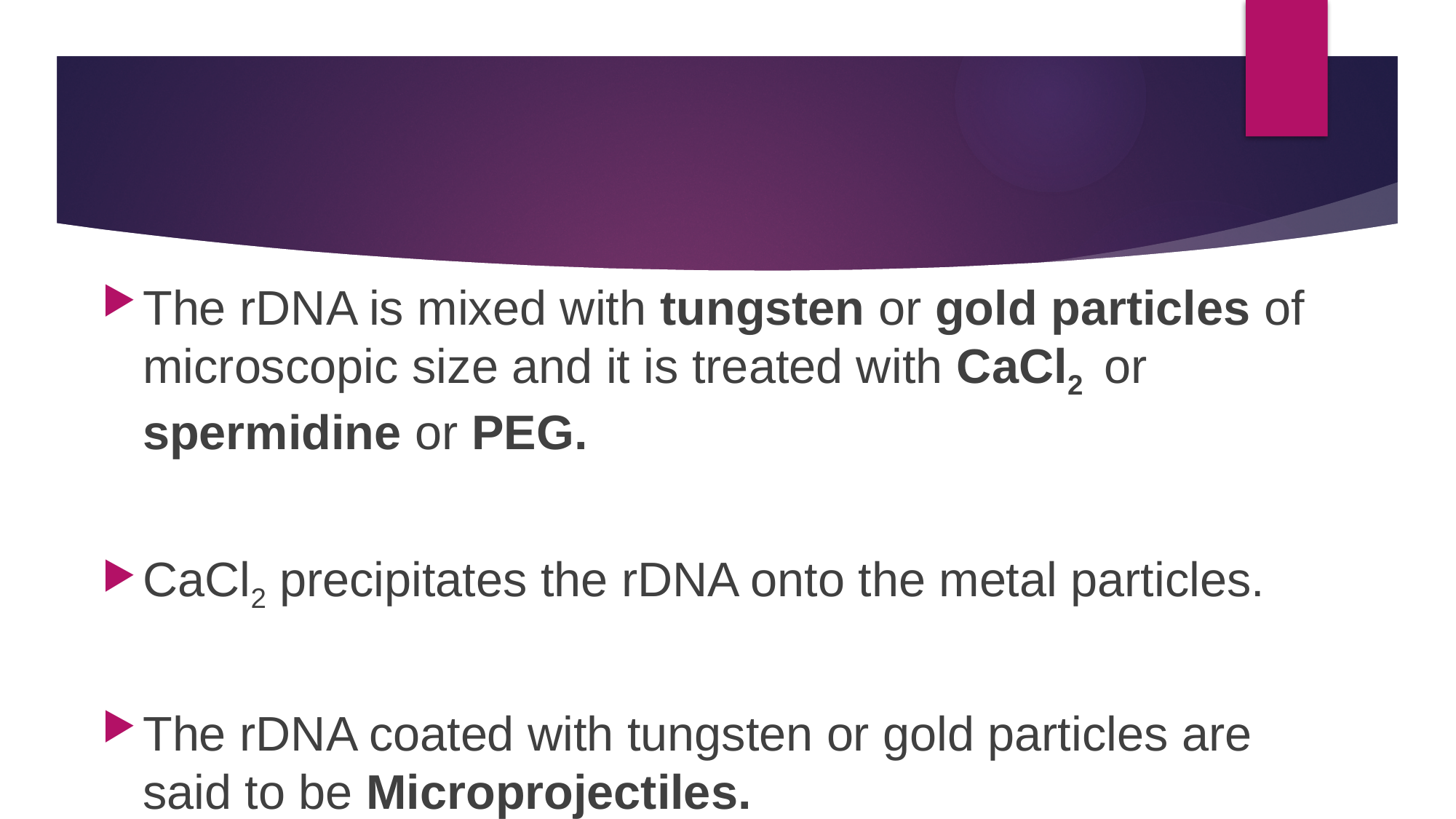

#
The rDNA is mixed with tungsten or gold particles of microscopic size and it is treated with CaCl2  or spermidine or PEG.

CaCl2 precipitates the rDNA onto the metal particles.

The rDNA coated with tungsten or gold particles are said to be Microprojectiles.